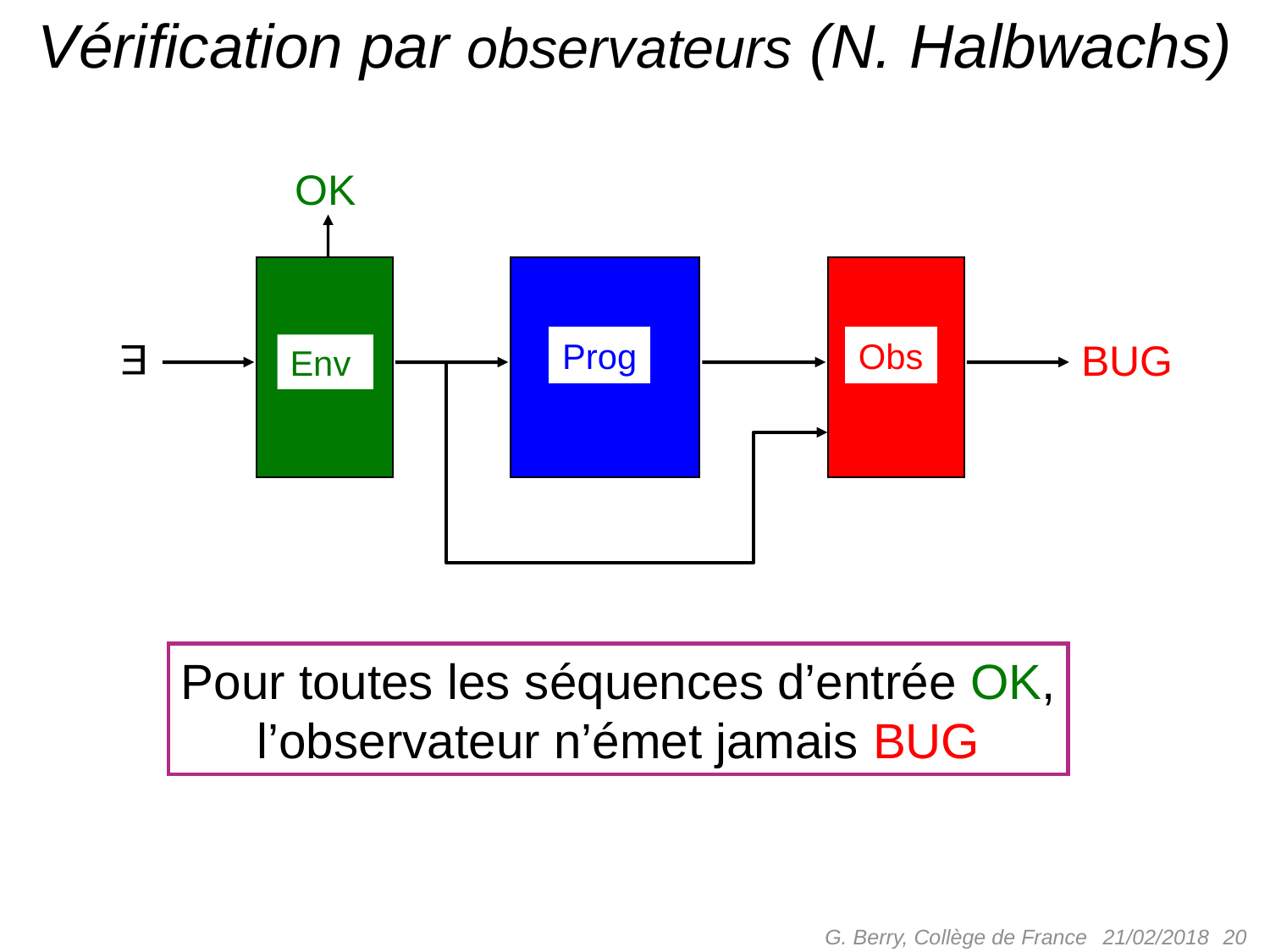

# Vérification par observateurs (N. Halbwachs)
OK

Prog
Obs
BUG
E
Env

Pour toutes les séquences d’entrée OK,
l’observateur n’émet jamais BUG
G. Berry, Collège de France
 20
21/02/2018